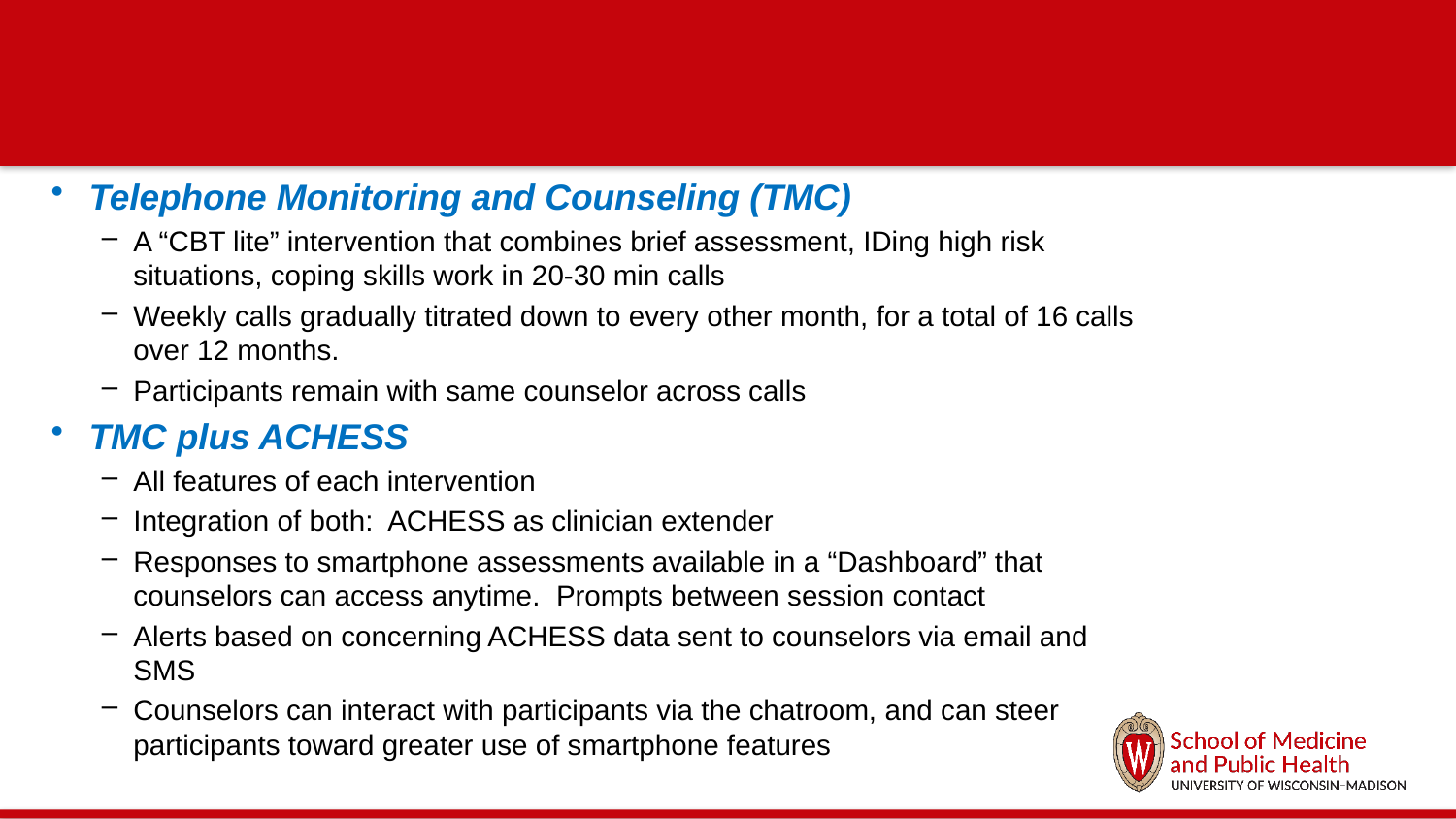

Telephone Monitoring and Counseling (TMC)
A “CBT lite” intervention that combines brief assessment, IDing high risk situations, coping skills work in 20-30 min calls
Weekly calls gradually titrated down to every other month, for a total of 16 calls over 12 months.
Participants remain with same counselor across calls
TMC plus ACHESS
All features of each intervention
Integration of both:  ACHESS as clinician extender
Responses to smartphone assessments available in a “Dashboard” that counselors can access anytime.  Prompts between session contact
Alerts based on concerning ACHESS data sent to counselors via email and SMS
Counselors can interact with participants via the chatroom, and can steer participants toward greater use of smartphone features